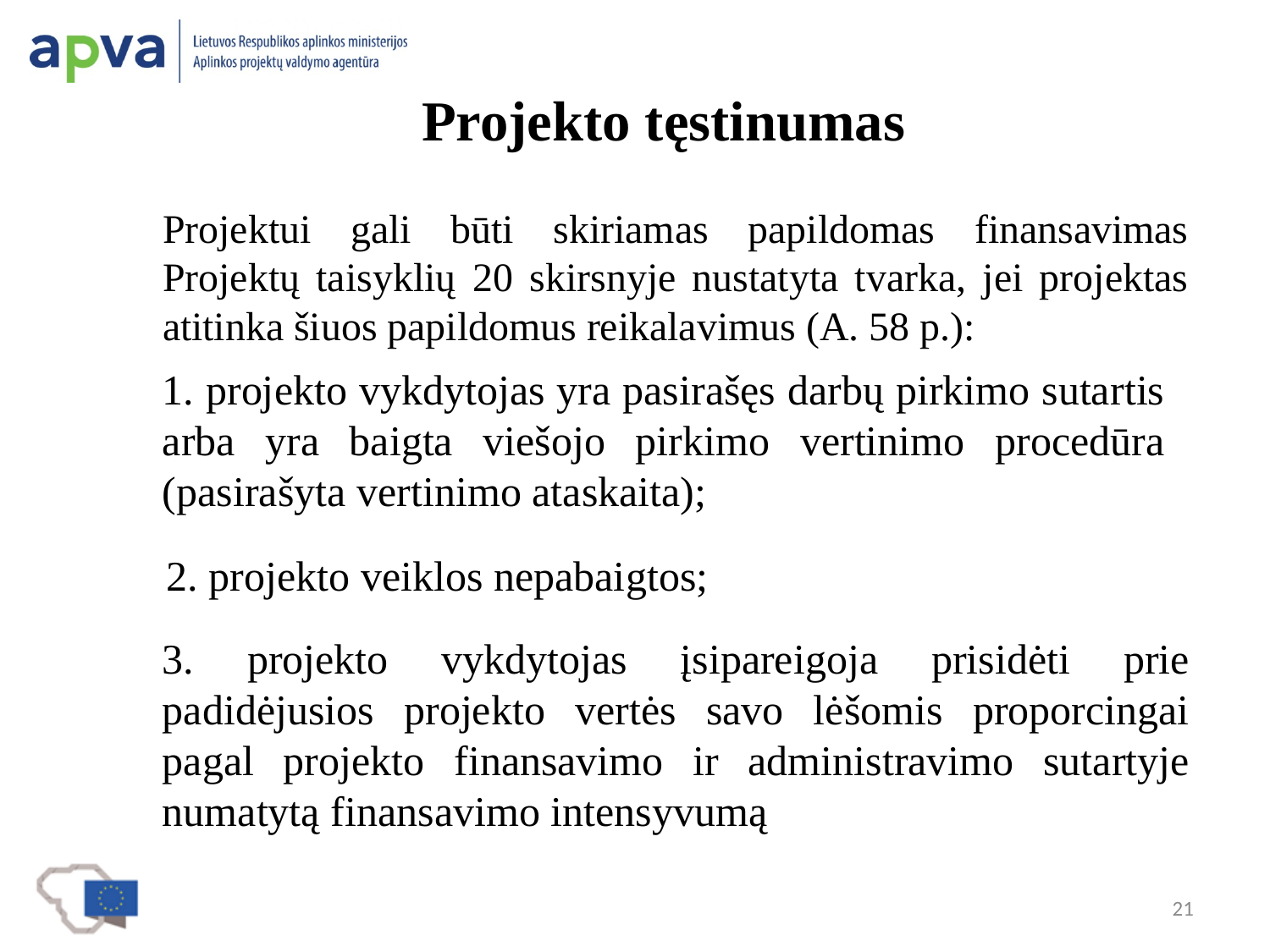

# Projekto tęstinumas
Projektui gali būti skiriamas papildomas finansavimas Projektų taisyklių 20 skirsnyje nustatyta tvarka, jei projektas atitinka šiuos papildomus reikalavimus (A. 58 p.):
1. projekto vykdytojas yra pasirašęs darbų pirkimo sutartis arba yra baigta viešojo pirkimo vertinimo procedūra (pasirašyta vertinimo ataskaita);
2. projekto veiklos nepabaigtos;
3. projekto vykdytojas įsipareigoja prisidėti prie padidėjusios projekto vertės savo lėšomis proporcingai pagal projekto finansavimo ir administravimo sutartyje numatytą finansavimo intensyvumą
21